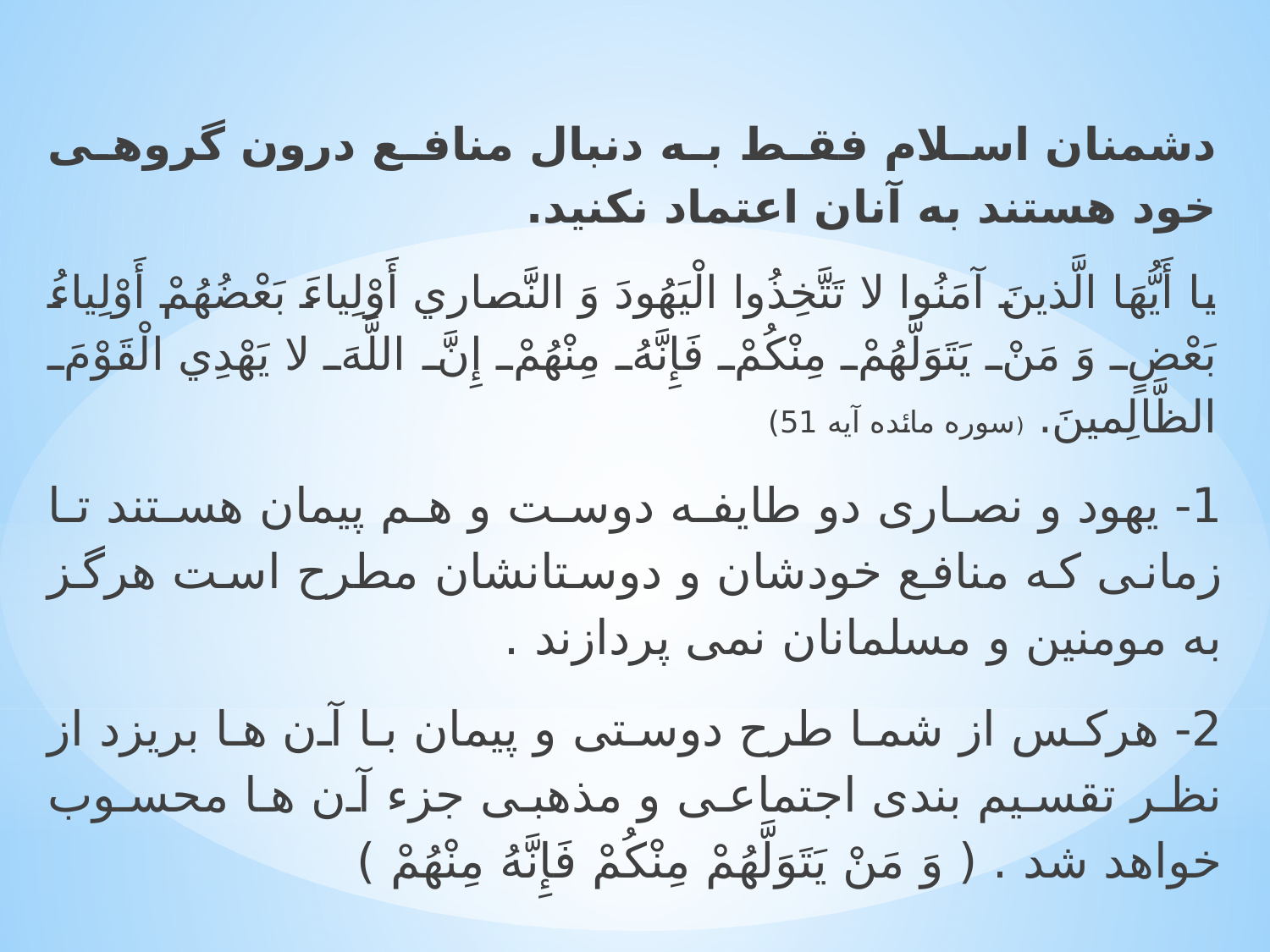

دشمنان اسلام فقط به دنبال منافع درون گروهی خود هستند به آنان اعتماد نکنید.
يا أَيُّهَا الَّذينَ آمَنُوا لا تَتَّخِذُوا الْيَهُودَ وَ النَّصاري‏ أَوْلِياءَ بَعْضُهُمْ أَوْلِياءُ بَعْضٍ وَ مَنْ يَتَوَلَّهُمْ مِنْکُمْ فَإِنَّهُ مِنْهُمْ إِنَّ اللَّهَ لا يَهْدِي الْقَوْمَ الظَّالِمينَ. (سوره مائده آیه 51)
1- یهود و نصاری دو طایفه دوست و هم پیمان هستند تا زمانی که منافع خودشان و دوستانشان مطرح است هرگز به مومنین و مسلمانان نمی پردازند .
2- هرکس از شما طرح دوستی و پیمان با آن ها بریزد از نظر تقسیم بندی اجتماعی و مذهبی جزء آن ها محسوب خواهد شد . ( وَ مَنْ يَتَوَلَّهُمْ مِنْکُمْ فَإِنَّهُ مِنْهُمْ )